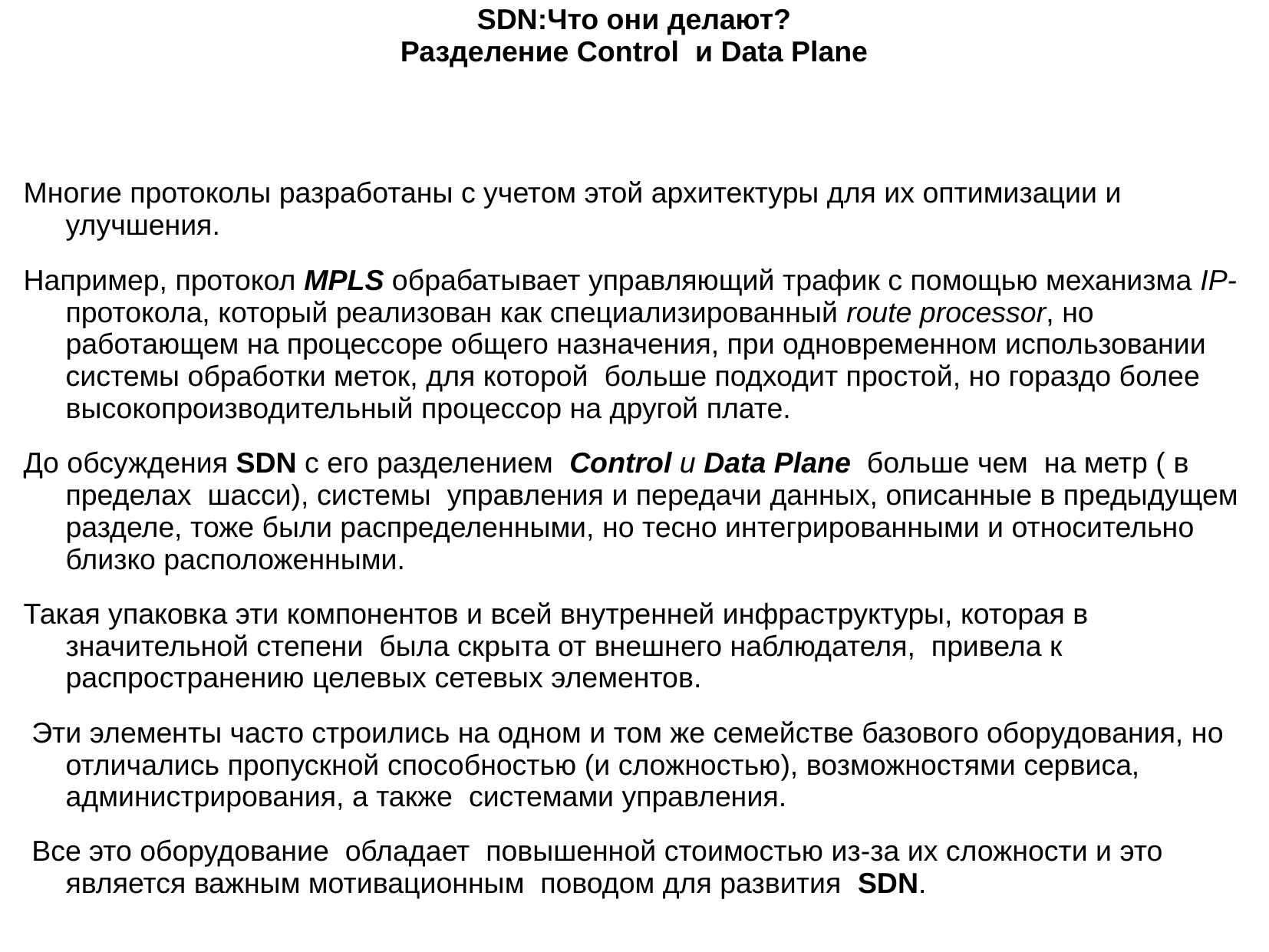

SDN:Что они делают?
Разделение Control  и Data Plane
Многие протоколы разработаны с учетом этой архитектуры для их оптимизации и улучшения.
Например, протокол MPLS обрабатывает управляющий трафик с помощью механизма IP-протокола, который реализован как специализированный route processor, но работающем на процессоре общего назначения, при одновременном использовании системы обработки меток, для которой  больше подходит простой, но гораздо более высокопроизводительный процессор на другой плате.
До обсуждения SDN с его разделением  Control и Data Plane  больше чем  на метр ( в пределах  шасси), системы  управления и передачи данных, описанные в предыдущем разделе, тоже были распределенными, но тесно интегрированными и относительно близко расположенными.
Такая упаковка эти компонентов и всей внутренней инфраструктуры, которая в значительной степени  была скрыта от внешнего наблюдателя,  привела к распространению целевых сетевых элементов.
 Эти элементы часто строились на одном и том же семействе базового оборудования, но отличались пропускной способностью (и сложностью), возможностями сервиса, администрирования, а также  системами управления.
 Все это оборудование  обладает  повышенной стоимостью из-за их сложности и это  является важным мотивационным  поводом для развития  SDN.